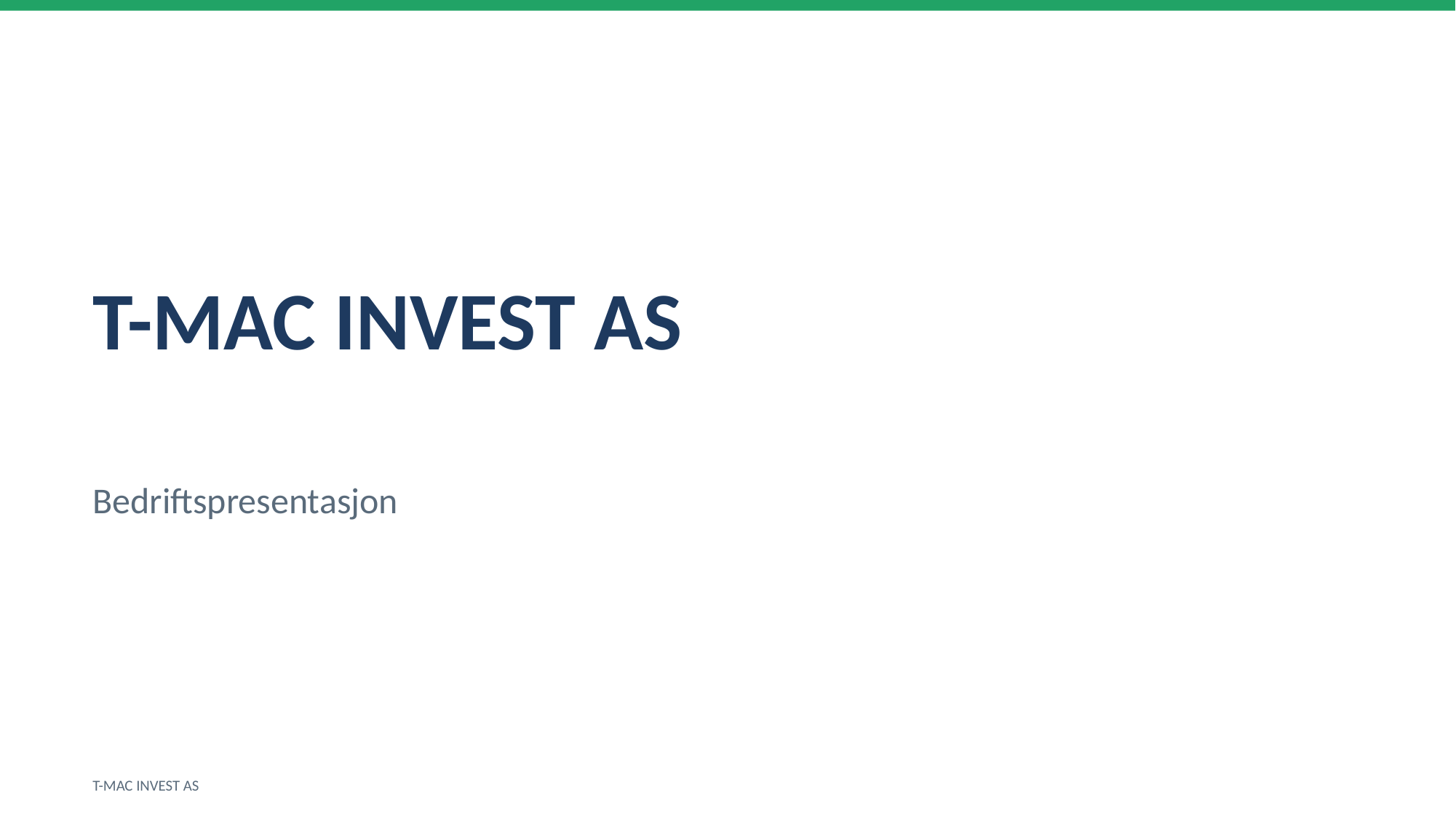

T-MAC INVEST AS
Bedriftspresentasjon
T-MAC INVEST AS